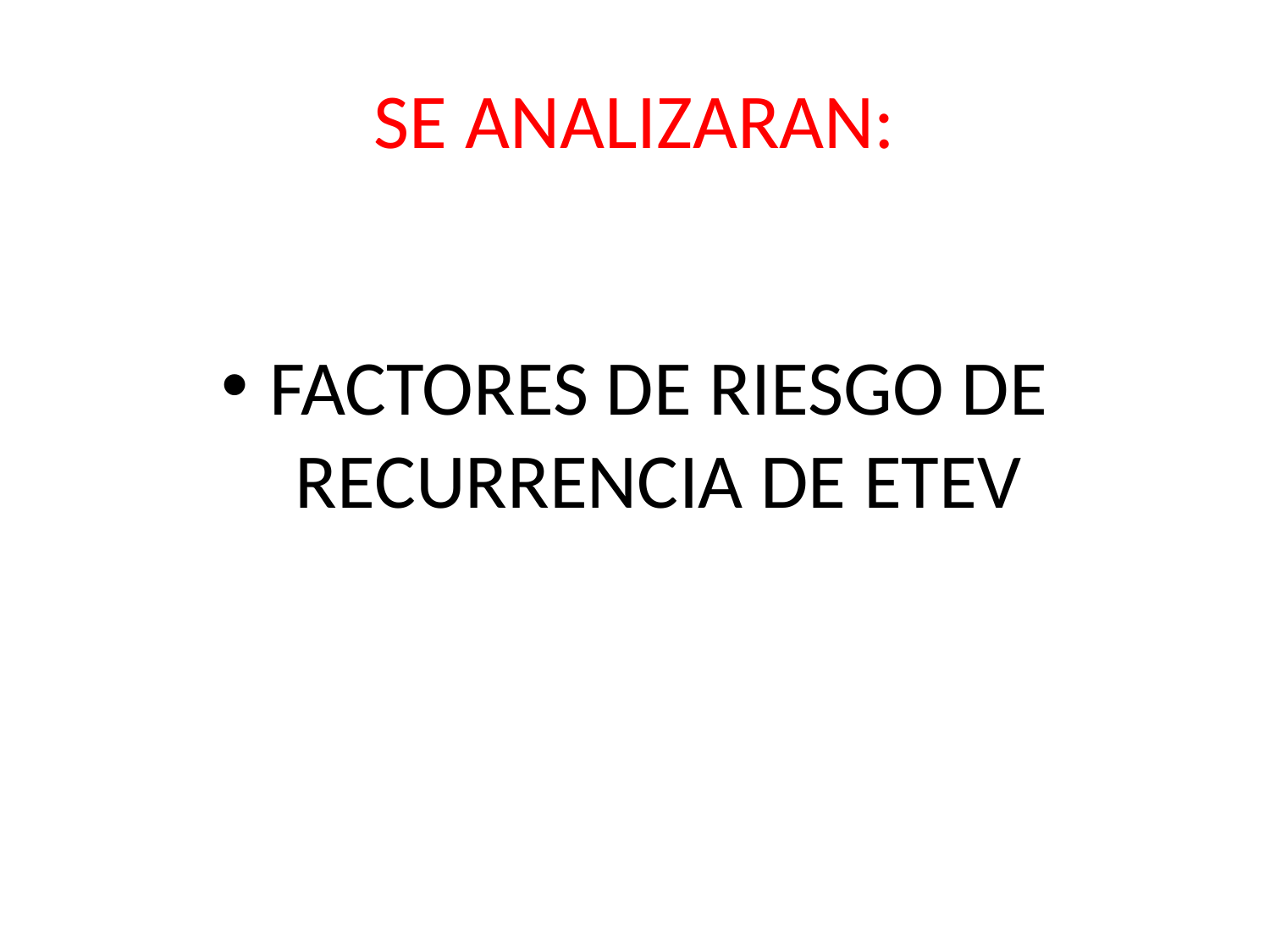

# SE ANALIZARAN:

FACTORES DE RIESGO DE RECURRENCIA DE ETEV